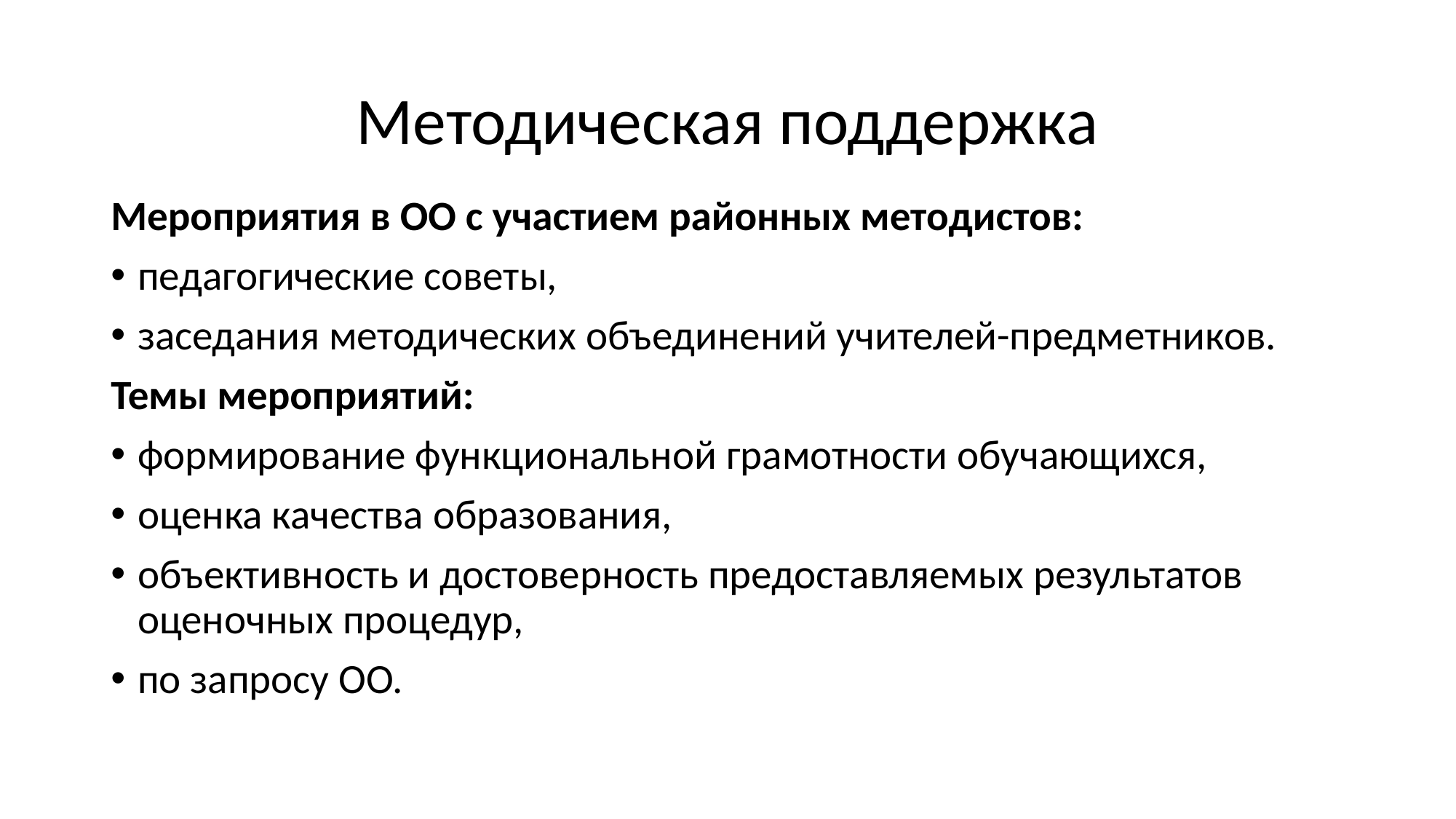

# Методическая поддержка
Мероприятия в ОО с участием районных методистов:
педагогические советы,
заседания методических объединений учителей-предметников.
Темы мероприятий:
формирование функциональной грамотности обучающихся,
оценка качества образования,
объективность и достоверность предоставляемых результатов оценочных процедур,
по запросу ОО.